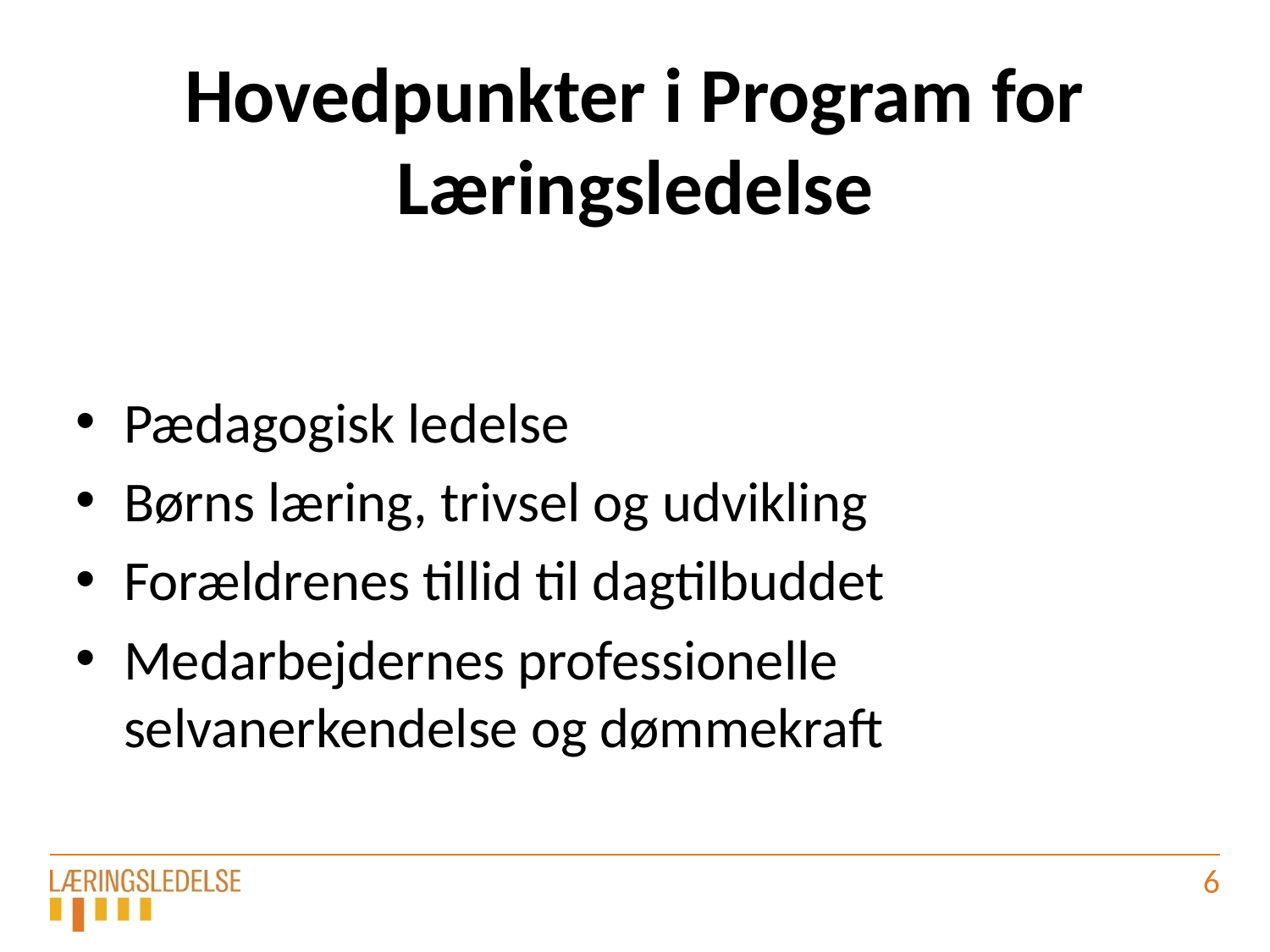

# Hovedpunkter i Program for Læringsledelse

Pædagogisk ledelse
Børns læring, trivsel og udvikling
Forældrenes tillid til dagtilbuddet
Medarbejdernes professionelle selvanerkendelse og dømmekraft
6